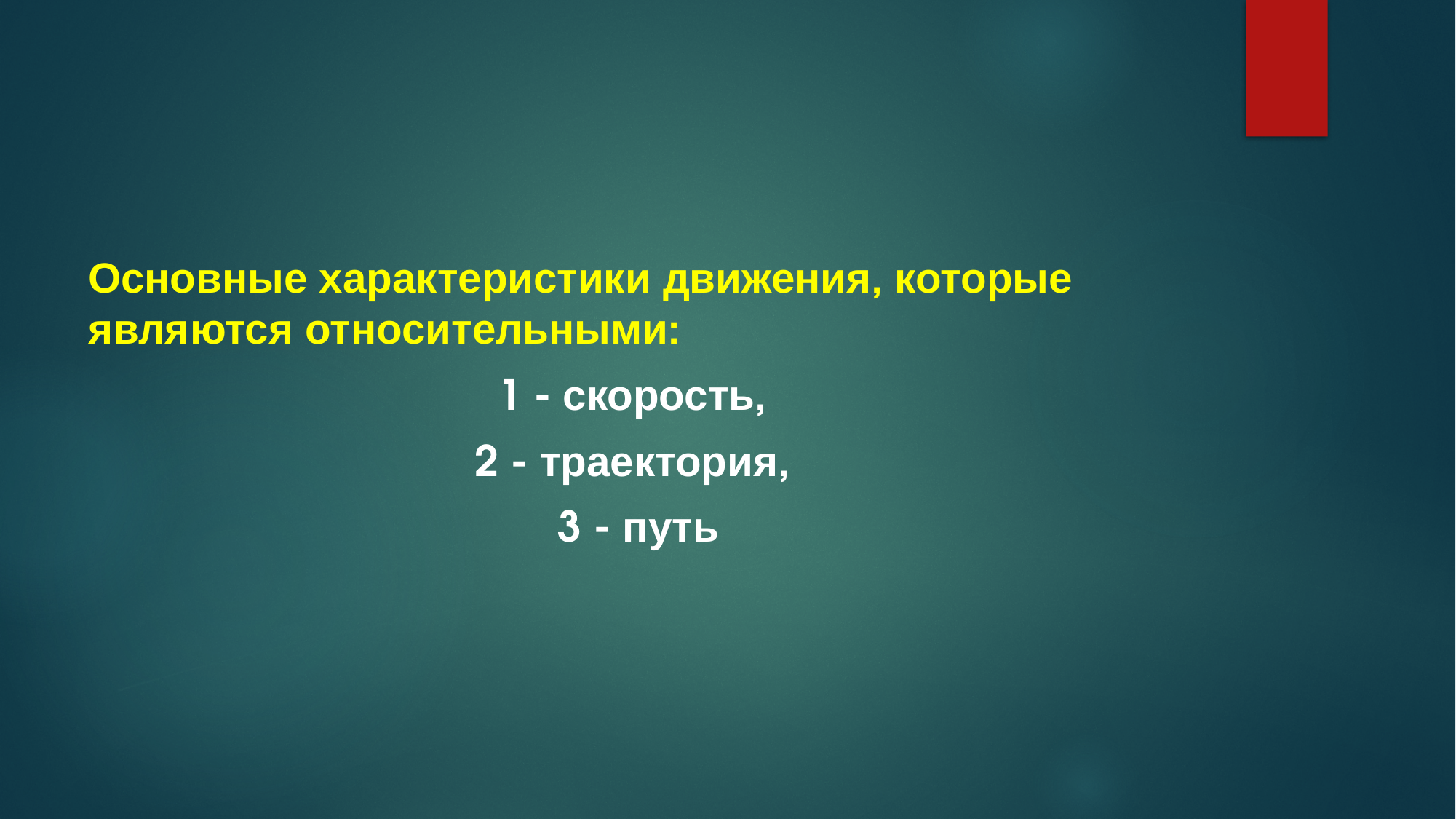

#
Основные характеристики движения, которые являются относительными:
1 - скорость,
2 - траектория,
3 - путь